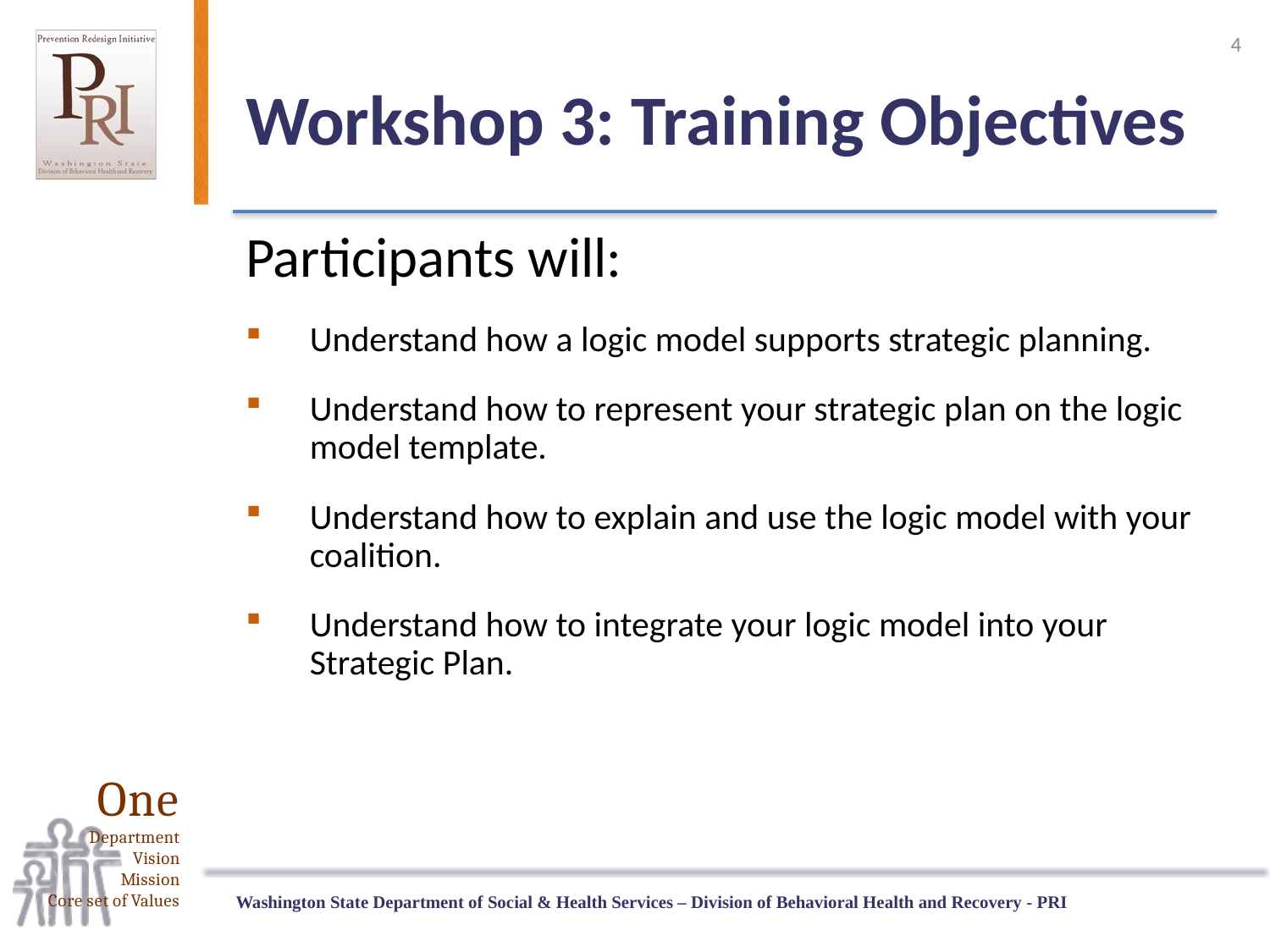

4
# Workshop 3: Training Objectives
Participants will:
Understand how a logic model supports strategic planning.
Understand how to represent your strategic plan on the logic model template.
Understand how to explain and use the logic model with your coalition.
Understand how to integrate your logic model into your Strategic Plan.